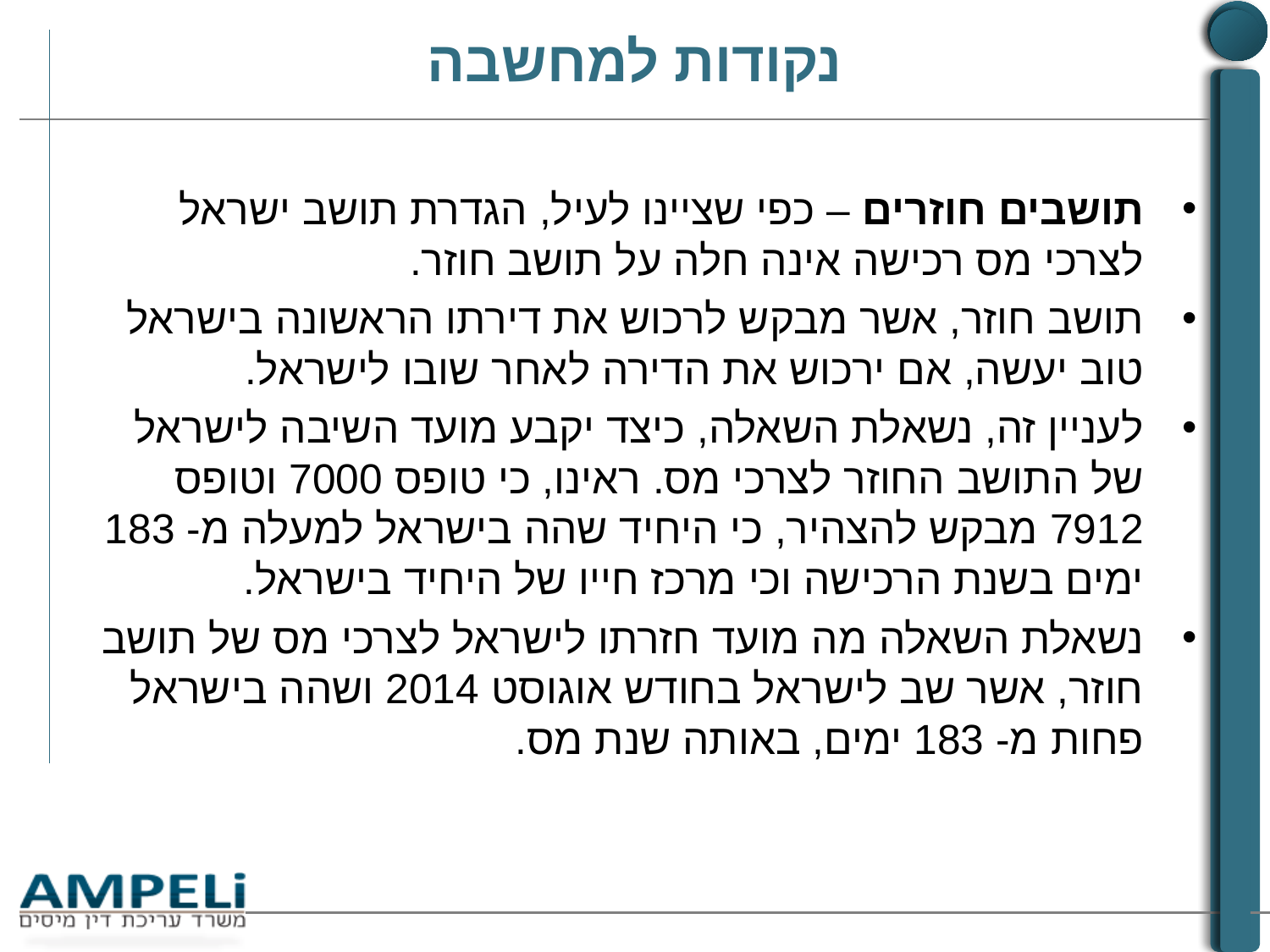

# נקודות למחשבה

תושבים חוזרים – כפי שציינו לעיל, הגדרת תושב ישראל לצרכי מס רכישה אינה חלה על תושב חוזר.
תושב חוזר, אשר מבקש לרכוש את דירתו הראשונה בישראל טוב יעשה, אם ירכוש את הדירה לאחר שובו לישראל.
לעניין זה, נשאלת השאלה, כיצד יקבע מועד השיבה לישראל של התושב החוזר לצרכי מס. ראינו, כי טופס 7000 וטופס 7912 מבקש להצהיר, כי היחיד שהה בישראל למעלה מ- 183 ימים בשנת הרכישה וכי מרכז חייו של היחיד בישראל.
נשאלת השאלה מה מועד חזרתו לישראל לצרכי מס של תושב חוזר, אשר שב לישראל בחודש אוגוסט 2014 ושהה בישראל פחות מ- 183 ימים, באותה שנת מס.